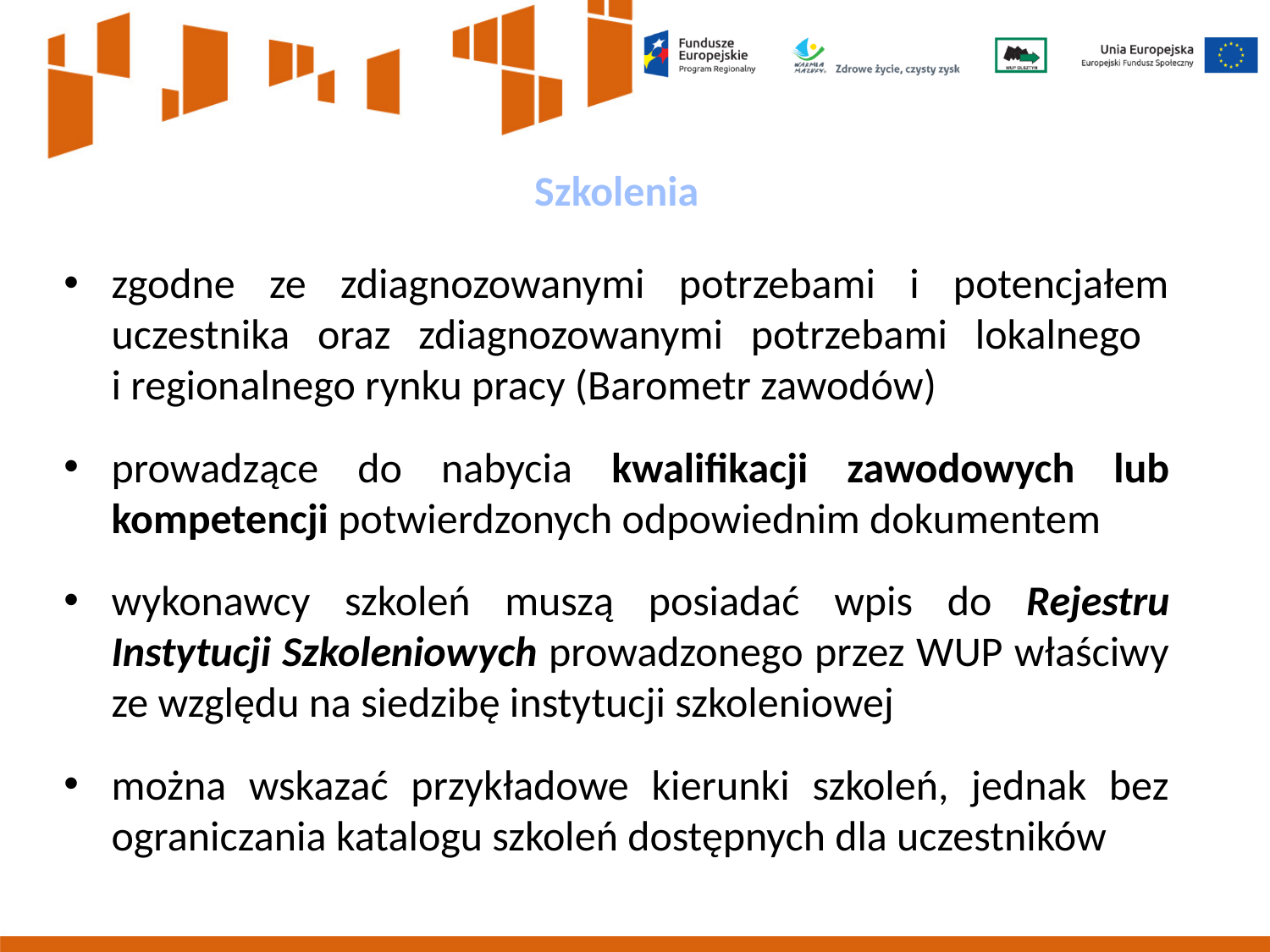

# Szkolenia
zgodne ze zdiagnozowanymi potrzebami i potencjałem uczestnika oraz zdiagnozowanymi potrzebami lokalnego
i regionalnego rynku pracy (Barometr zawodów)
prowadzące do nabycia kwalifikacji zawodowych lub kompetencji potwierdzonych odpowiednim dokumentem
wykonawcy szkoleń muszą posiadać wpis do Rejestru Instytucji Szkoleniowych prowadzonego przez WUP właściwy ze względu na siedzibę instytucji szkoleniowej
można wskazać przykładowe kierunki szkoleń, jednak bez ograniczania katalogu szkoleń dostępnych dla uczestników